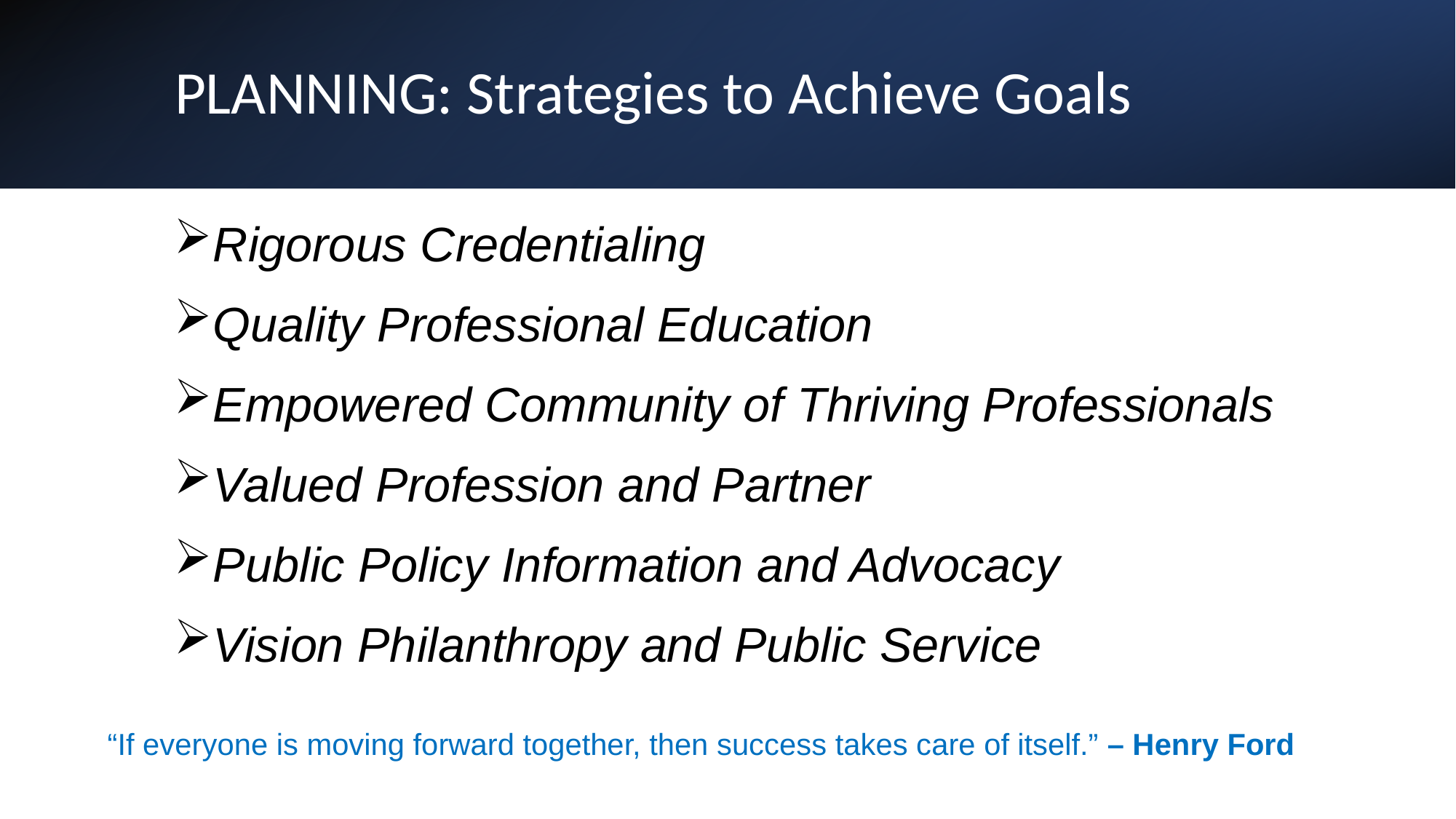

PLANNING: Strategies to Achieve Goals

Rigorous Credentialing

Quality Professional Education

Empowered Community of Thriving Professionals

Valued Profession and Partner

Public Policy Information and Advocacy

Vision Philanthropy and Public Service
“If everyone is moving forward together, then success takes care of itself.” – Henry Ford